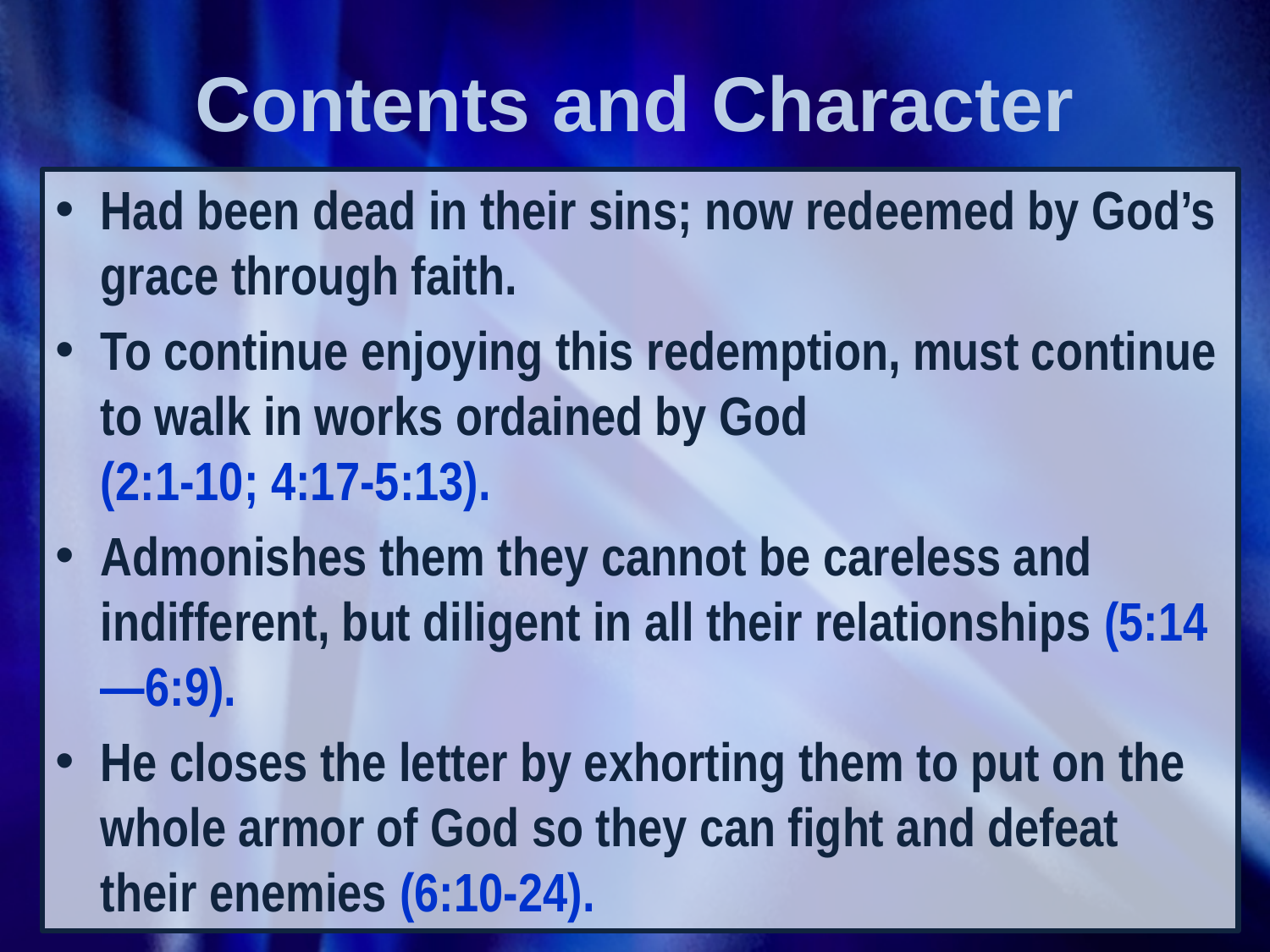

# Contents and Character
Had been dead in their sins; now redeemed by God’s grace through faith.
To continue enjoying this redemption, must continue to walk in works ordained by God
(2:1-10; 4:17-5:13).
Admonishes them they cannot be careless and indifferent, but diligent in all their relationships (5:14—6:9).
He closes the letter by exhorting them to put on the whole armor of God so they can fight and defeat their enemies (6:10-24).